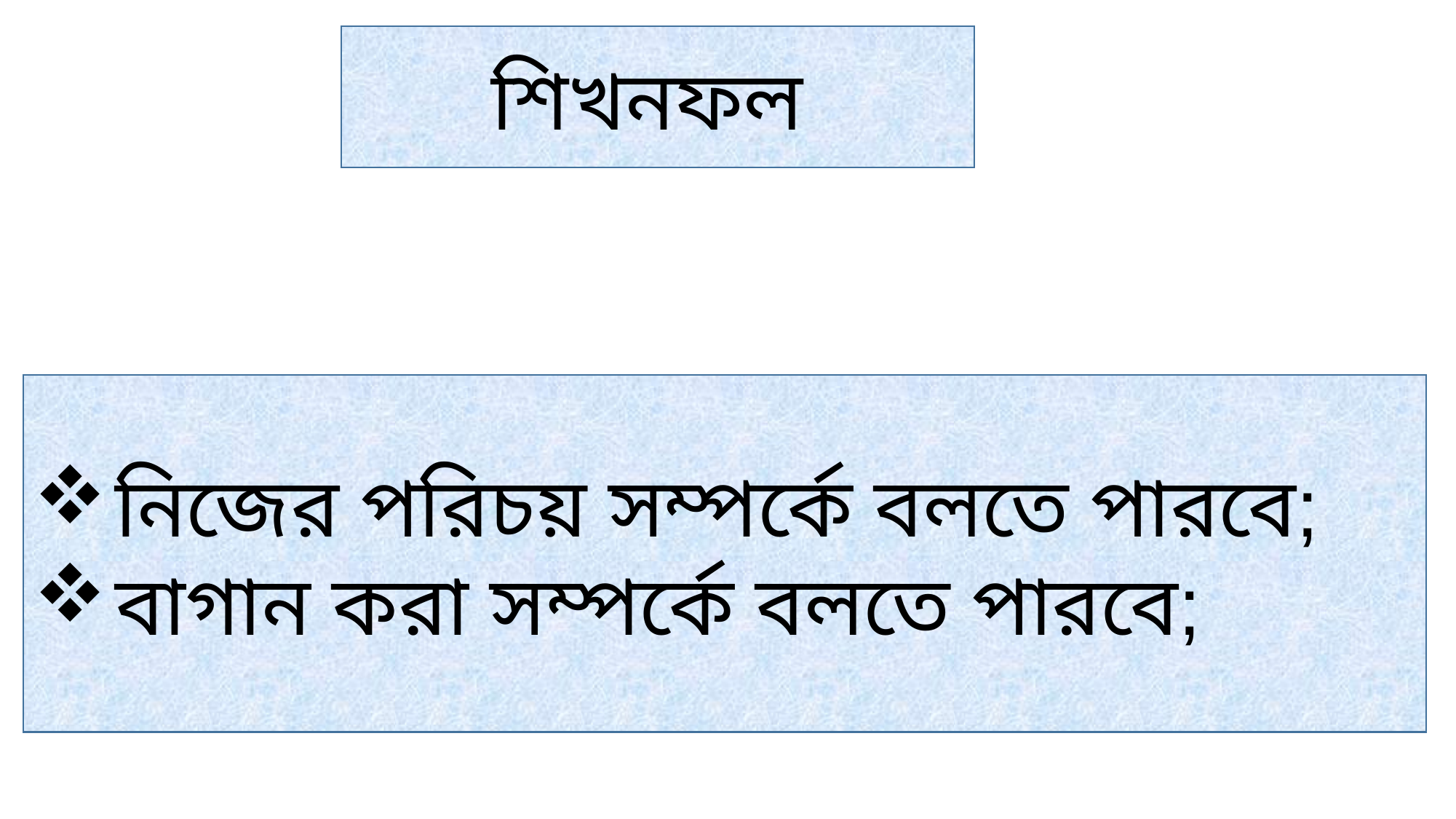

শিখনফল
নিজের পরিচয় সম্পর্কে বলতে পারবে;
বাগান করা সম্পর্কে বলতে পারবে;